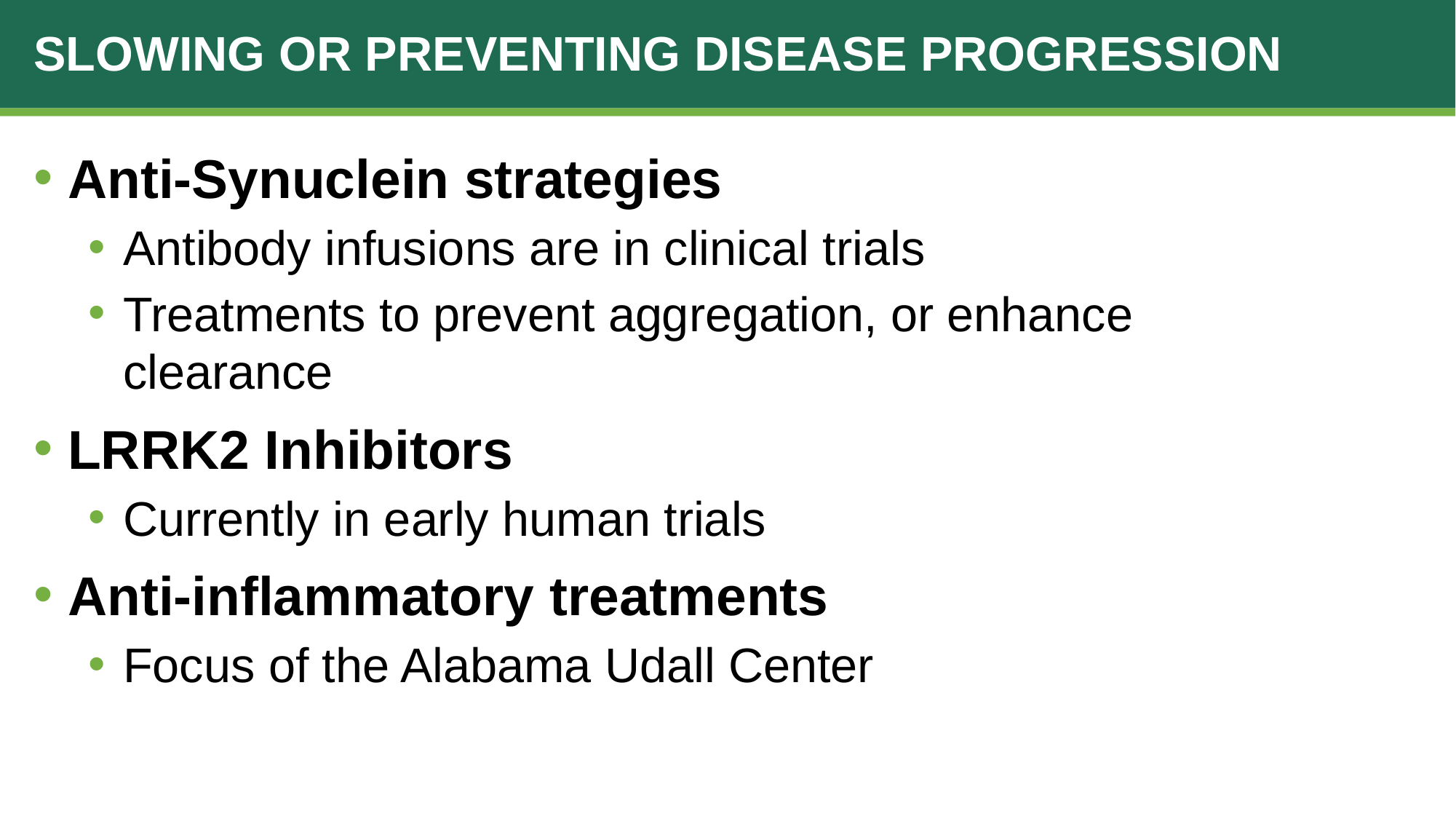

# Slowing or Preventing disease progression
Anti-Synuclein strategies
Antibody infusions are in clinical trials
Treatments to prevent aggregation, or enhance clearance
LRRK2 Inhibitors
Currently in early human trials
Anti-inflammatory treatments
Focus of the Alabama Udall Center